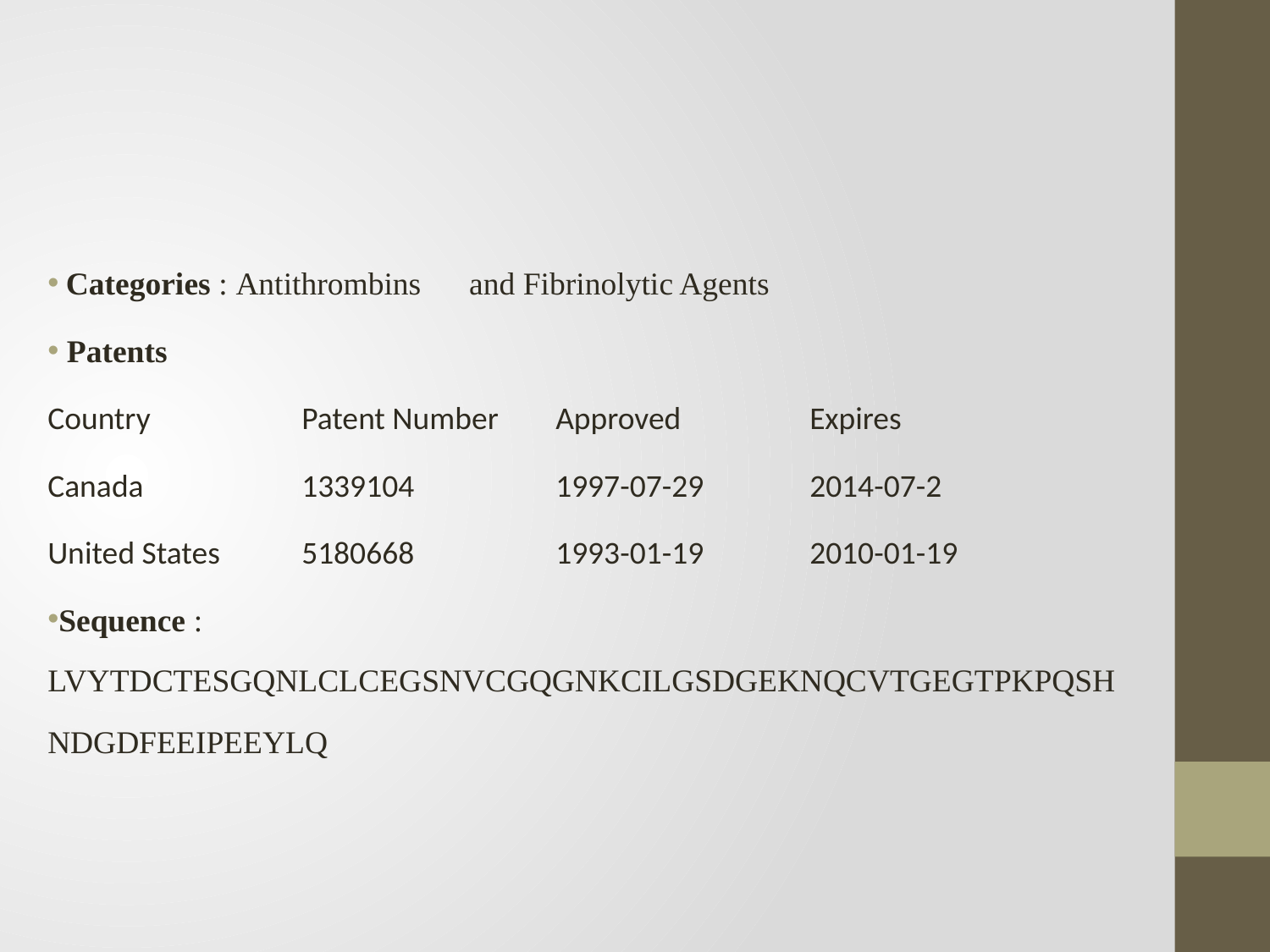

Categories : Antithrombins      and Fibrinolytic Agents
 Patents
Country		Patent Number	Approved		Expires
Canada		1339104		1997-07-29	2014-07-2
United States	5180668		1993-01-19	2010-01-19
Sequence :  LVYTDCTESGQNLCLCEGSNVCGQGNKCILGSDGEKNQCVTGEGTPKPQSHNDGDFEEIPEEYLQ